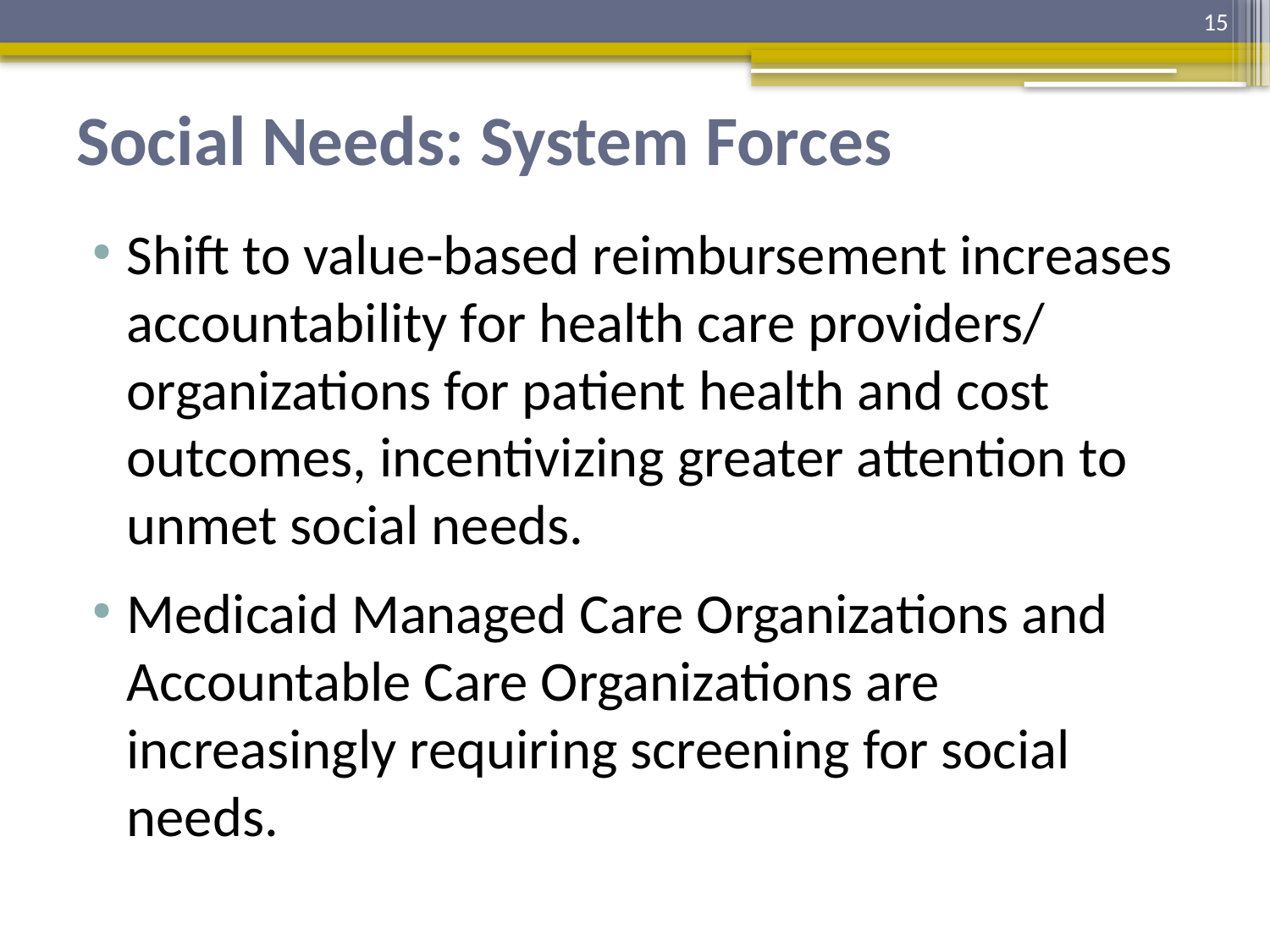

15
# Social Needs: System Forces
Shift to value-based reimbursement increases accountability for health care providers/ organizations for patient health and cost outcomes, incentivizing greater attention to unmet social needs.
Medicaid Managed Care Organizations and Accountable Care Organizations are increasingly requiring screening for social needs.